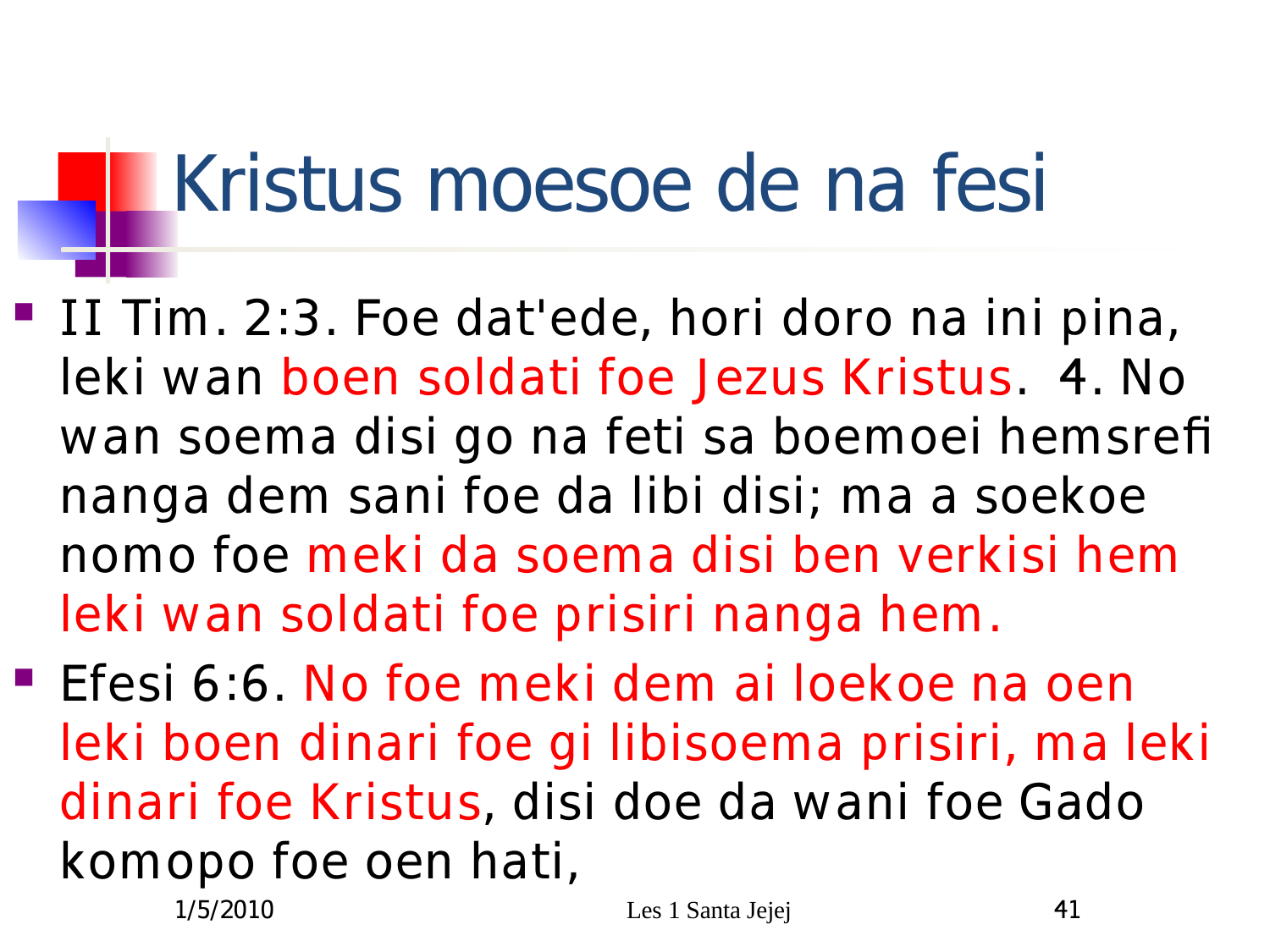

# Kristus moesoe de na fesi
II Tim. 2:3. Foe dat'ede, hori doro na ini pina, leki wan boen soldati foe Jezus Kristus.  4. No wan soema disi go na feti sa boemoei hemsrefi nanga dem sani foe da libi disi; ma a soekoe nomo foe meki da soema disi ben verkisi hem leki wan soldati foe prisiri nanga hem.
Efesi 6:6. No foe meki dem ai loekoe na oen leki boen dinari foe gi libisoema prisiri, ma leki dinari foe Kristus, disi doe da wani foe Gado komopo foe oen hati,
1/5/2010
Les 1 Santa Jejej
41